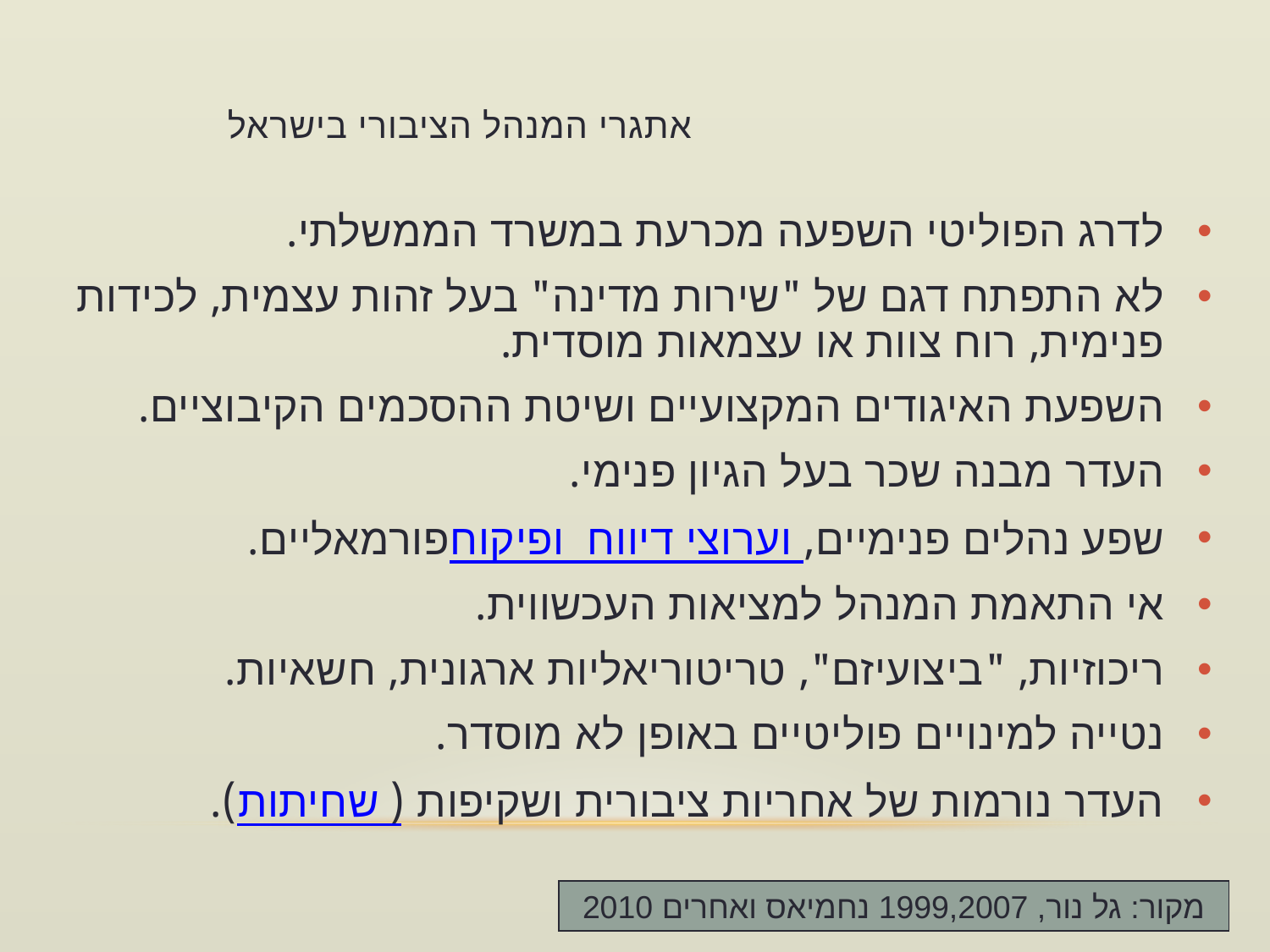

# אתגרי המנהל הציבורי בישראל
לדרג הפוליטי השפעה מכרעת במשרד הממשלתי.
לא התפתח דגם של "שירות מדינה" בעל זהות עצמית, לכידות פנימית, רוח צוות או עצמאות מוסדית.
השפעת האיגודים המקצועיים ושיטת ההסכמים הקיבוציים.
העדר מבנה שכר בעל הגיון פנימי.
שפע נהלים פנימיים, וערוצי דיווח ופיקוח פורמאליים.
אי התאמת המנהל למציאות העכשווית.
ריכוזיות, "ביצועיזם", טריטוריאליות ארגונית, חשאיות.
נטייה למינויים פוליטיים באופן לא מוסדר.
העדר נורמות של אחריות ציבורית ושקיפות (שחיתות ).

מקור: גל נור, 1999,2007 נחמיאס ואחרים 2010